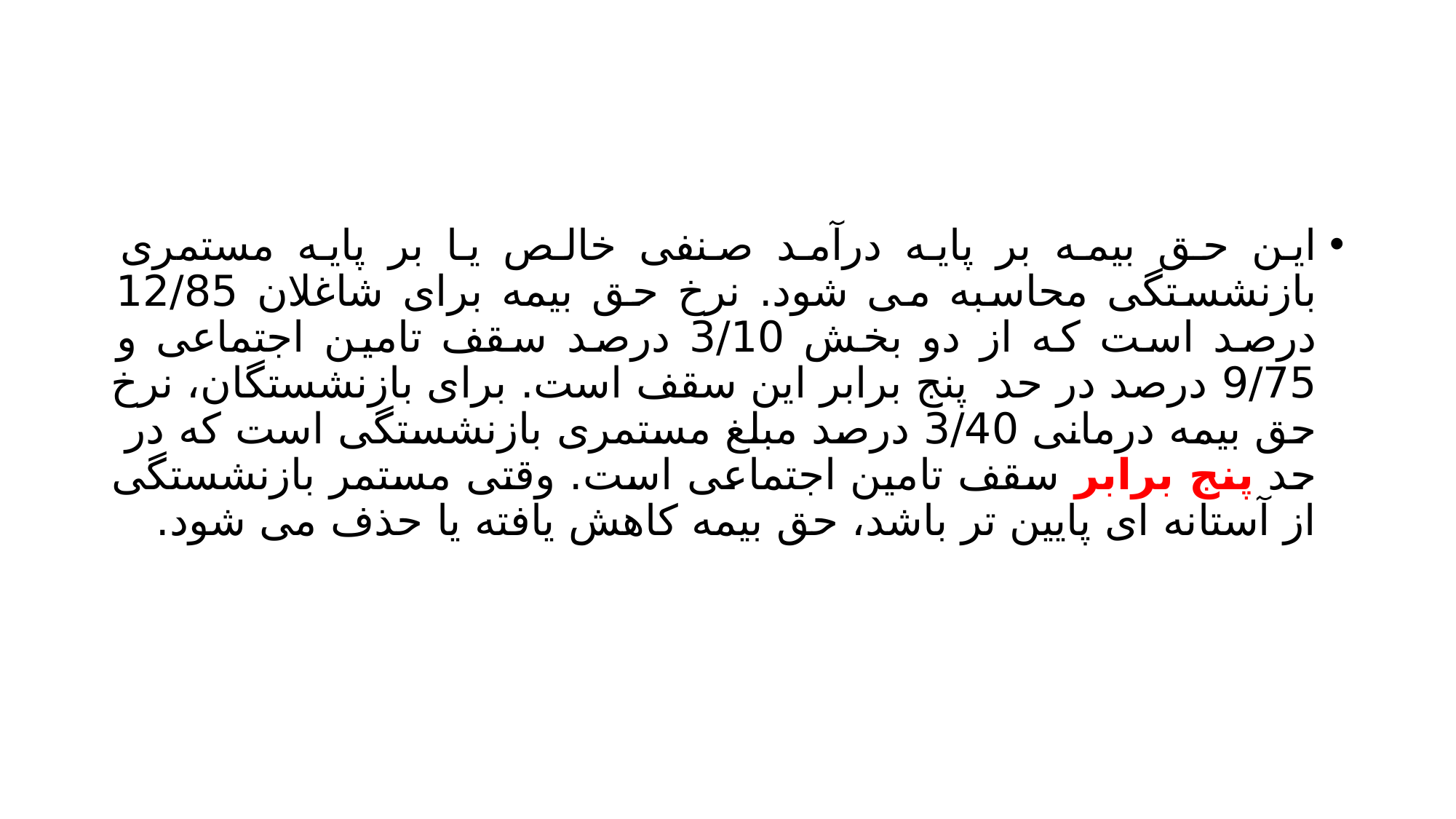

#
این حق بیمه بر پایه درآمد صنفی خالص یا بر پایه مستمری بازنشستگی محاسبه می شود. نرخ حق بیمه برای شاغلان 12/85 درصد است که از دو بخش 3/10 درصد سقف تامین اجتماعی و 9/75 درصد در حد  پنج برابر این سقف است. برای بازنشستگان، نرخ حق بیمه درمانی 3/40 درصد مبلغ مستمری بازنشستگی است که در  حد پنج برابر سقف تامین اجتماعی است. وقتی مستمر بازنشستگی از آستانه ای پایین تر باشد، حق بیمه کاهش یافته یا حذف می شود.